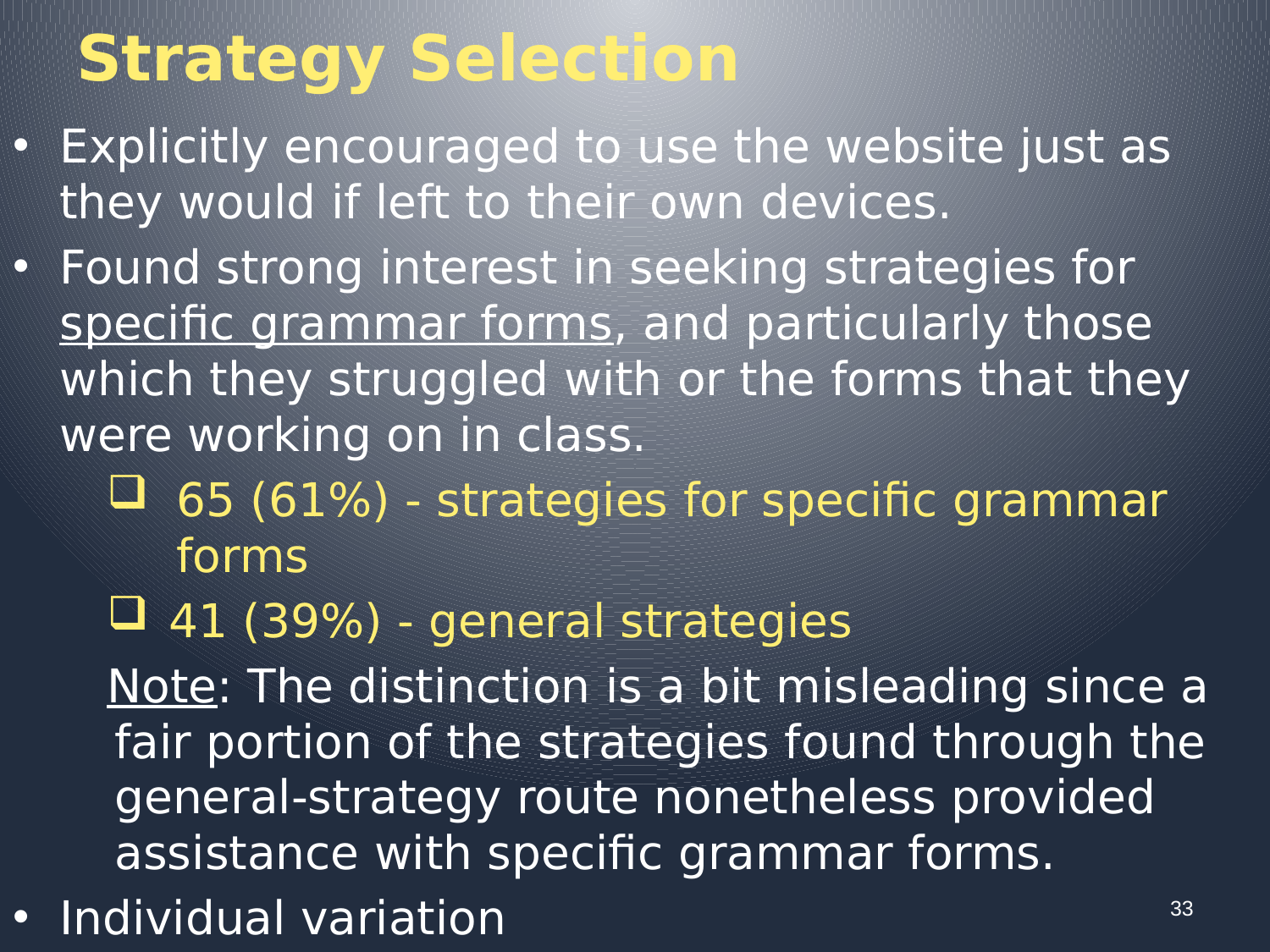

# Strategy Selection
Explicitly encouraged to use the website just as they would if left to their own devices.
Found strong interest in seeking strategies for specific grammar forms, and particularly those which they struggled with or the forms that they were working on in class.
65 (61%) - strategies for specific grammar   forms
 41 (39%) - general strategies
Note: The distinction is a bit misleading since a fair portion of the strategies found through the general-strategy route nonetheless provided assistance with specific grammar forms.
Individual variation

33